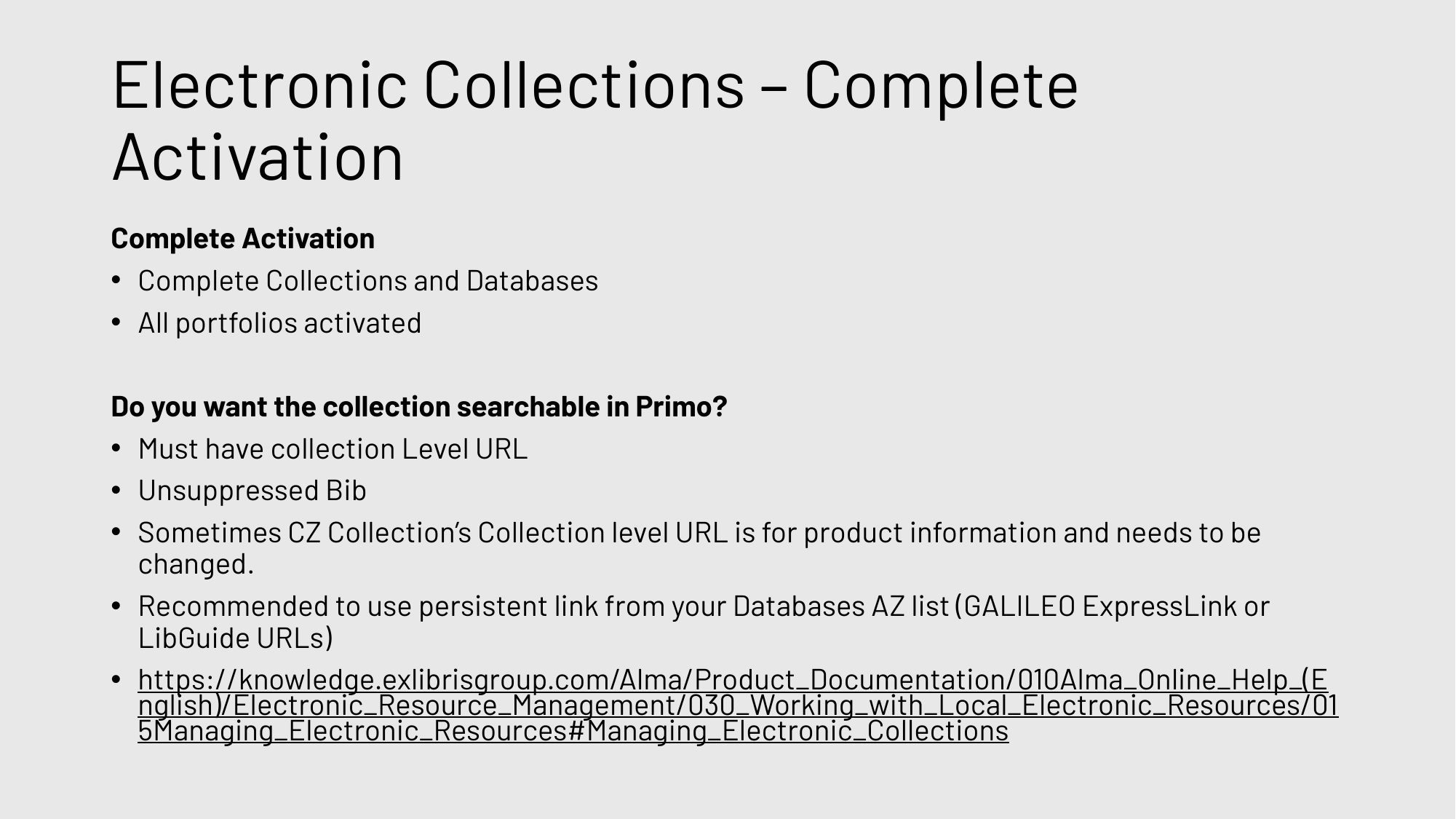

# Electronic Collections – Complete Activation
Complete Activation
Complete Collections and Databases
All portfolios activated

Do you want the collection searchable in Primo?
Must have collection Level URL
Unsuppressed Bib
Sometimes CZ Collection’s Collection level URL is for product information and needs to be changed.
Recommended to use persistent link from your Databases AZ list (GALILEO ExpressLink or LibGuide URLs)
https://knowledge.exlibrisgroup.com/Alma/Product_Documentation/010Alma_Online_Help_(English)/Electronic_Resource_Management/030_Working_with_Local_Electronic_Resources/015Managing_Electronic_Resources#Managing_Electronic_Collections